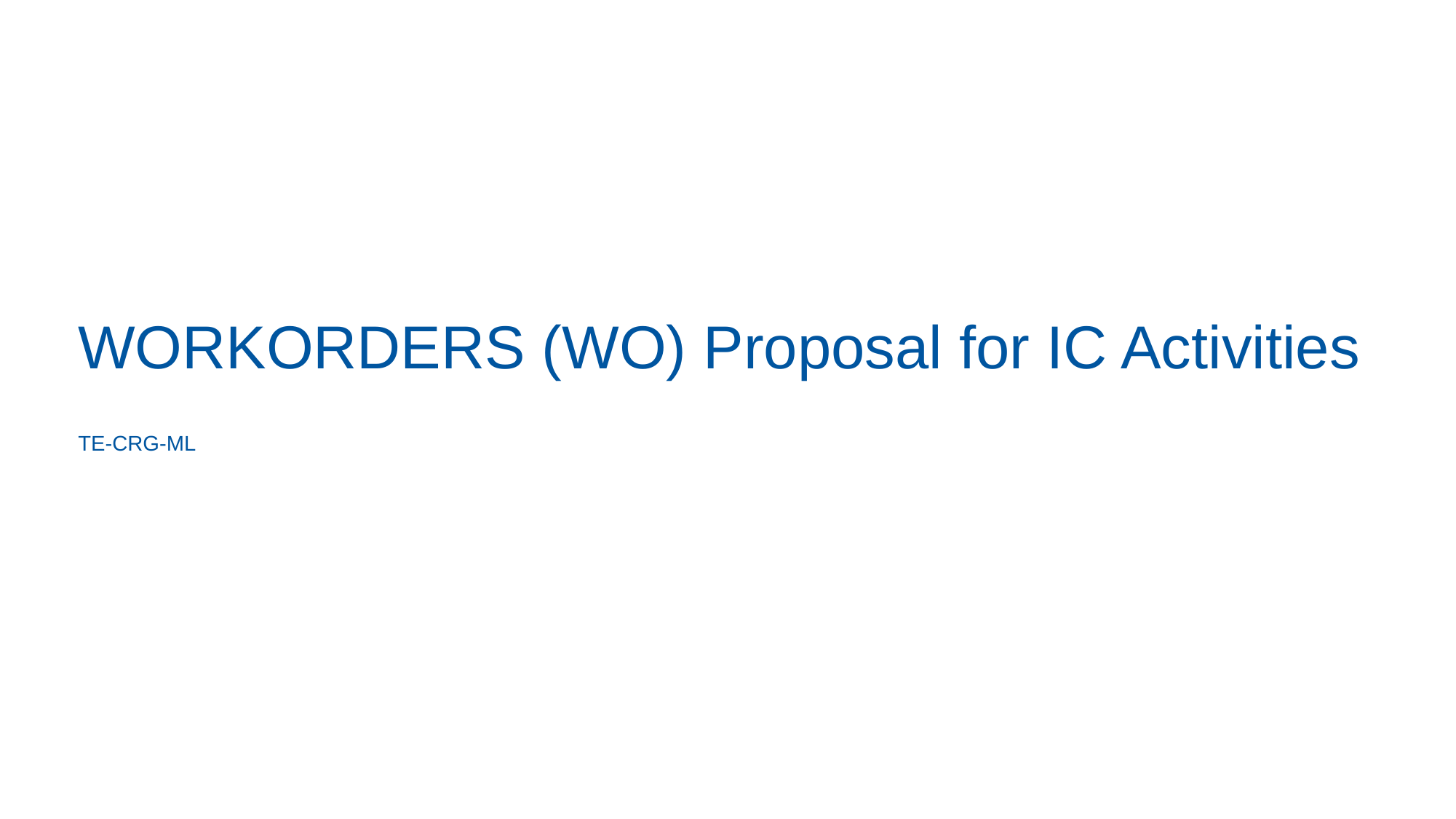

# WORKORDERS (WO) Proposal for IC Activities
TE-CRG-ML